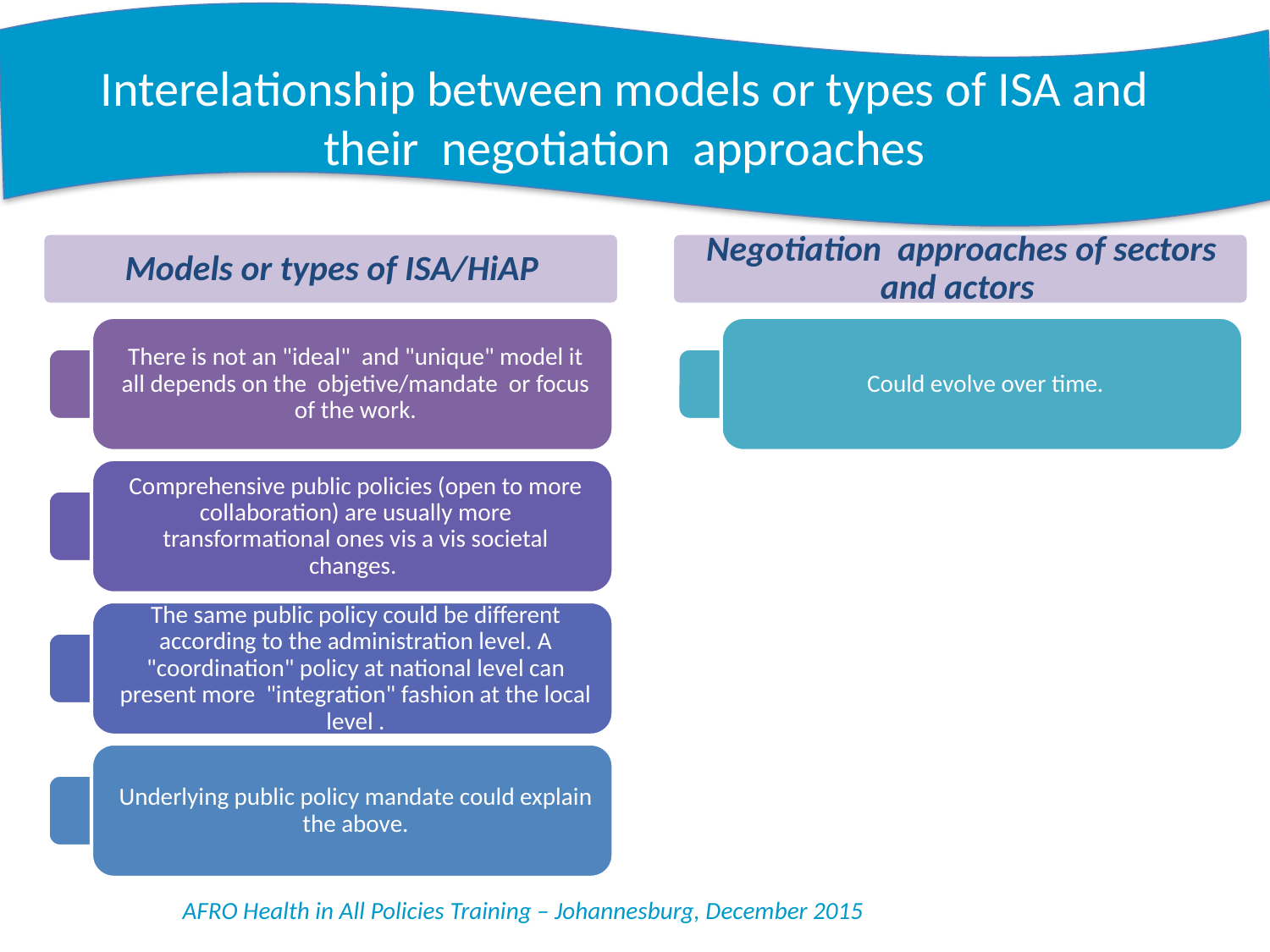

# Interelationship between models or types of ISA and their  negotiation  approaches
Models or types of ISA/HiAP
There is not an "ideal"  and "unique" model it all depends on the  objetive/mandate  or focus of the work.
Comprehensive public policies (open to more collaboration) are usually more transformational ones vis a vis societal changes.
The same public policy could be different according to the administration level. A "coordination" policy at national level can present more  "integration" fashion at the local level .
Underlying public policy mandate could explain the above.
Negotiation  approaches of sectors and actors
Could evolve over time.